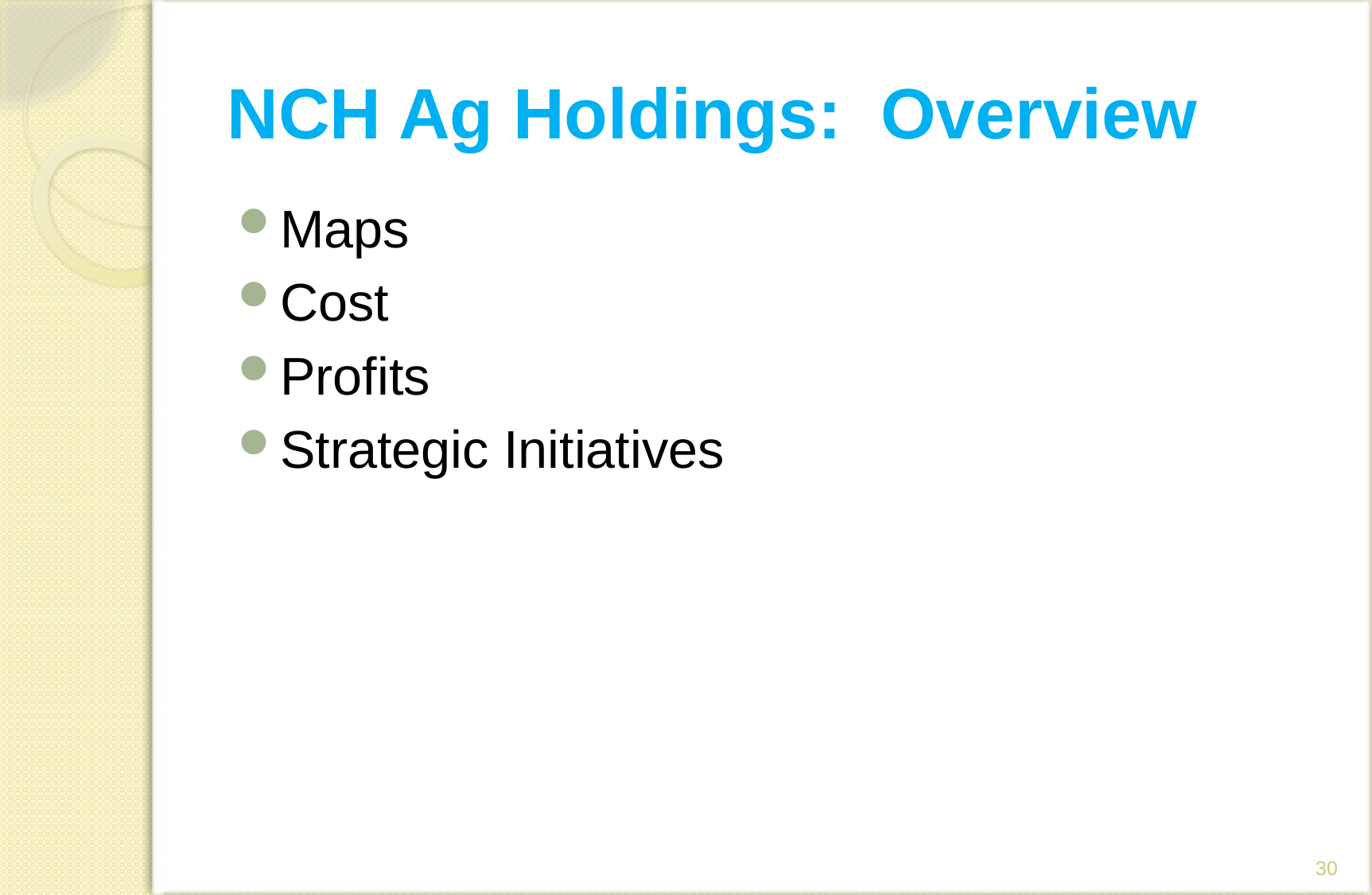

# NCH Ag Holdings:  Overview
Maps
Cost
Profits
Strategic Initiatives

30